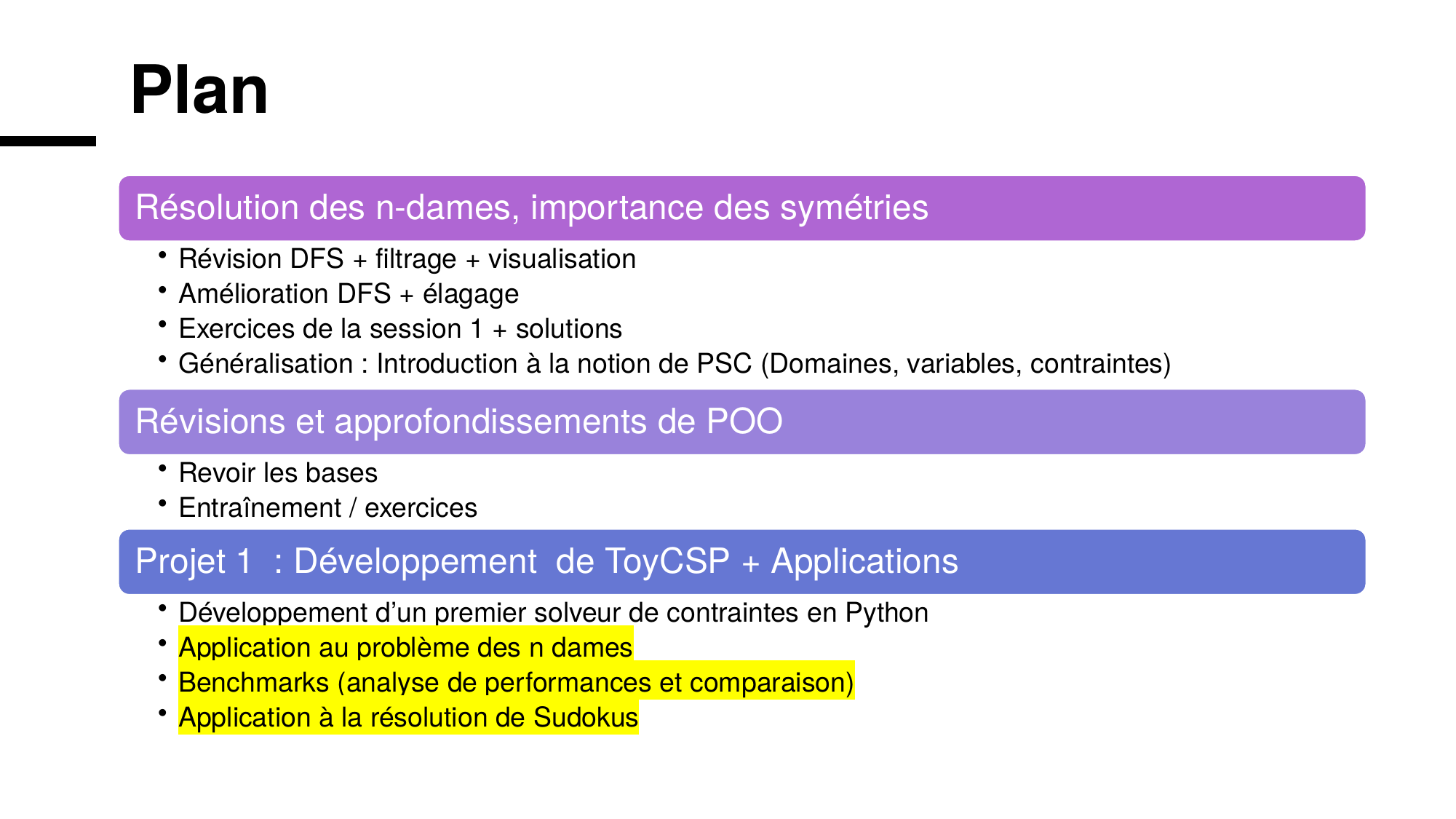

# Plan
Résolution des n-dames, importance des symétries
Révision DFS + filtrage + visualisation
Amélioration DFS + élagage
Exercices de la session 1 + solutions
Généralisation : Introduction à la notion de PSC (Domaines, variables, contraintes)
Révisions et approfondissements de POO
Revoir les bases
Entraînement / exercices
Projet 1  : Développement  de ToyCSP + Applications
Développement d’un premier solveur de contraintes en Python
Application au problème des n dames
Benchmarks (analyse de performances et comparaison)
Application à la résolution de Sudokus